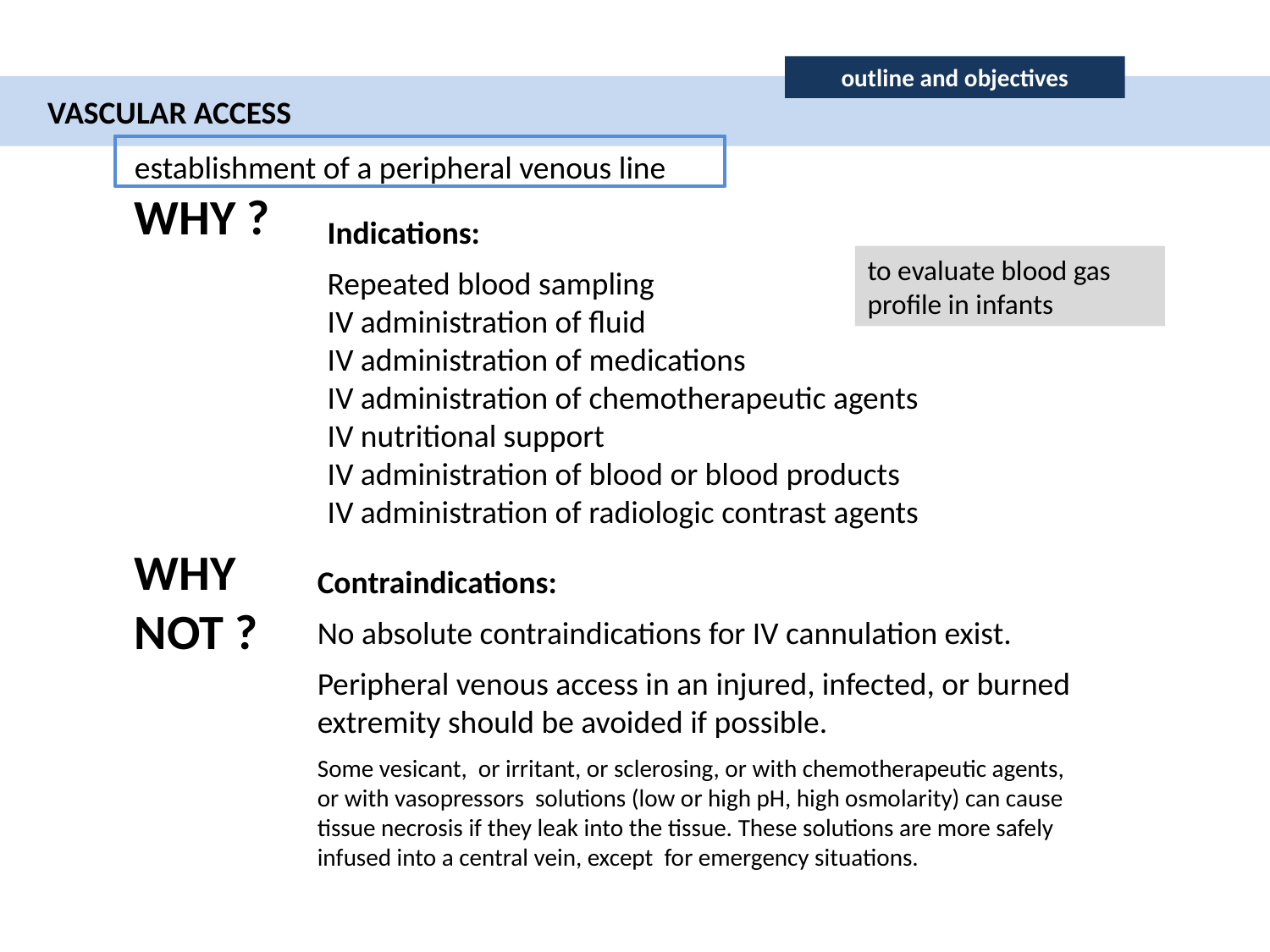

outline and objectives

VASCULAR ACCESS

	establishment of a peripheral venous line
	WHY ?

	WHY
	NOT ?

Indications:

Repeated blood sampling
IV administration of fluid
IV administration of medications
IV administration of chemotherapeutic agents
IV nutritional support
IV administration of blood or blood products
IV administration of radiologic contrast agents
to evaluate blood gas profile in infants
Contraindications:

No absolute contraindications for IV cannulation exist.

Peripheral venous access in an injured, infected, or burned extremity should be avoided if possible.

Some vesicant,  or irritant, or sclerosing, or with chemotherapeutic agents, or with vasopressors  solutions (low or high pH, high osmolarity) can cause tissue necrosis if they leak into the tissue. These solutions are more safely infused into a central vein, except  for emergency situations.